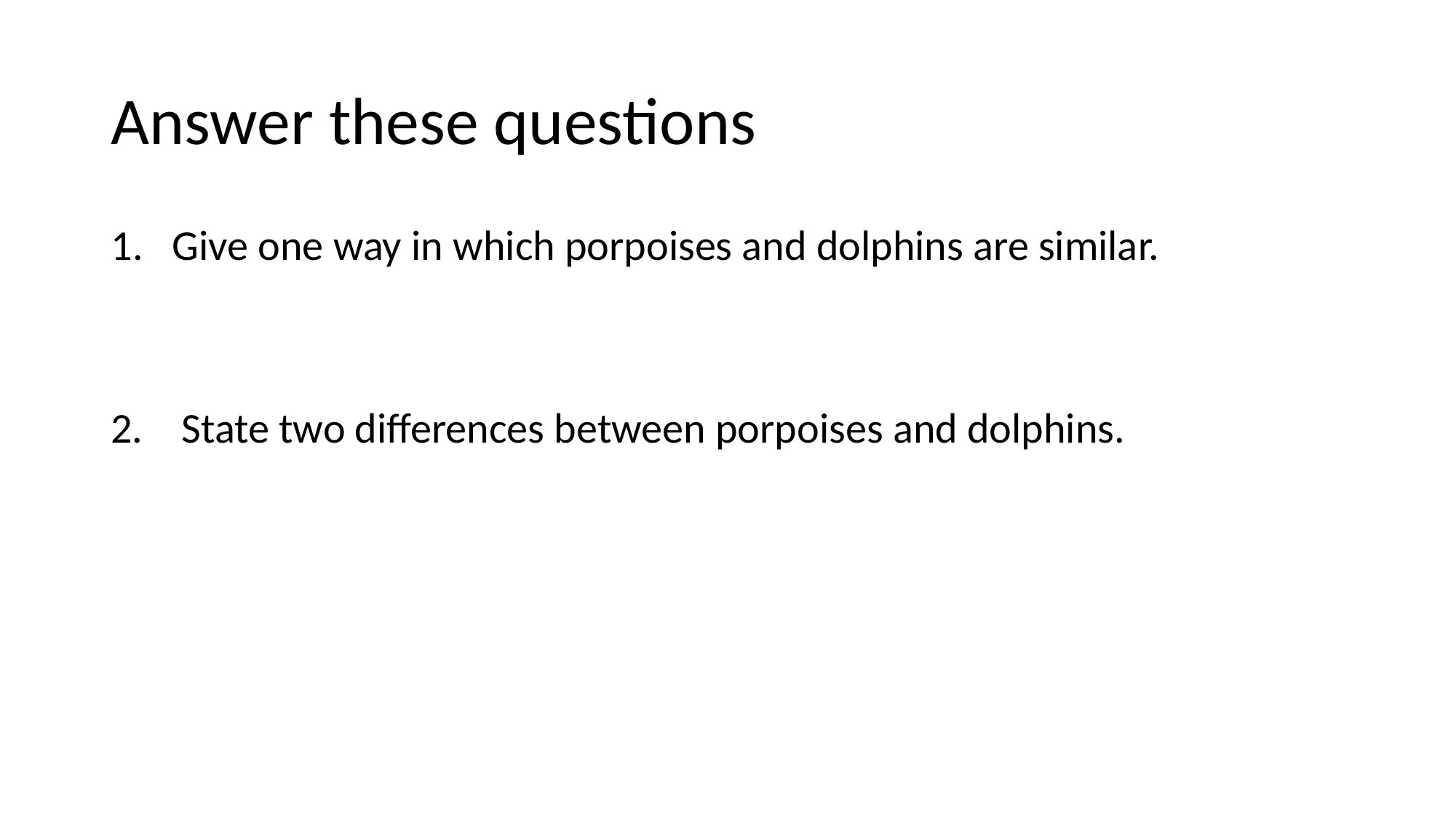

# Answer these questions
Give one way in which porpoises and dolphins are similar.

2.    State two differences between porpoises and dolphins.